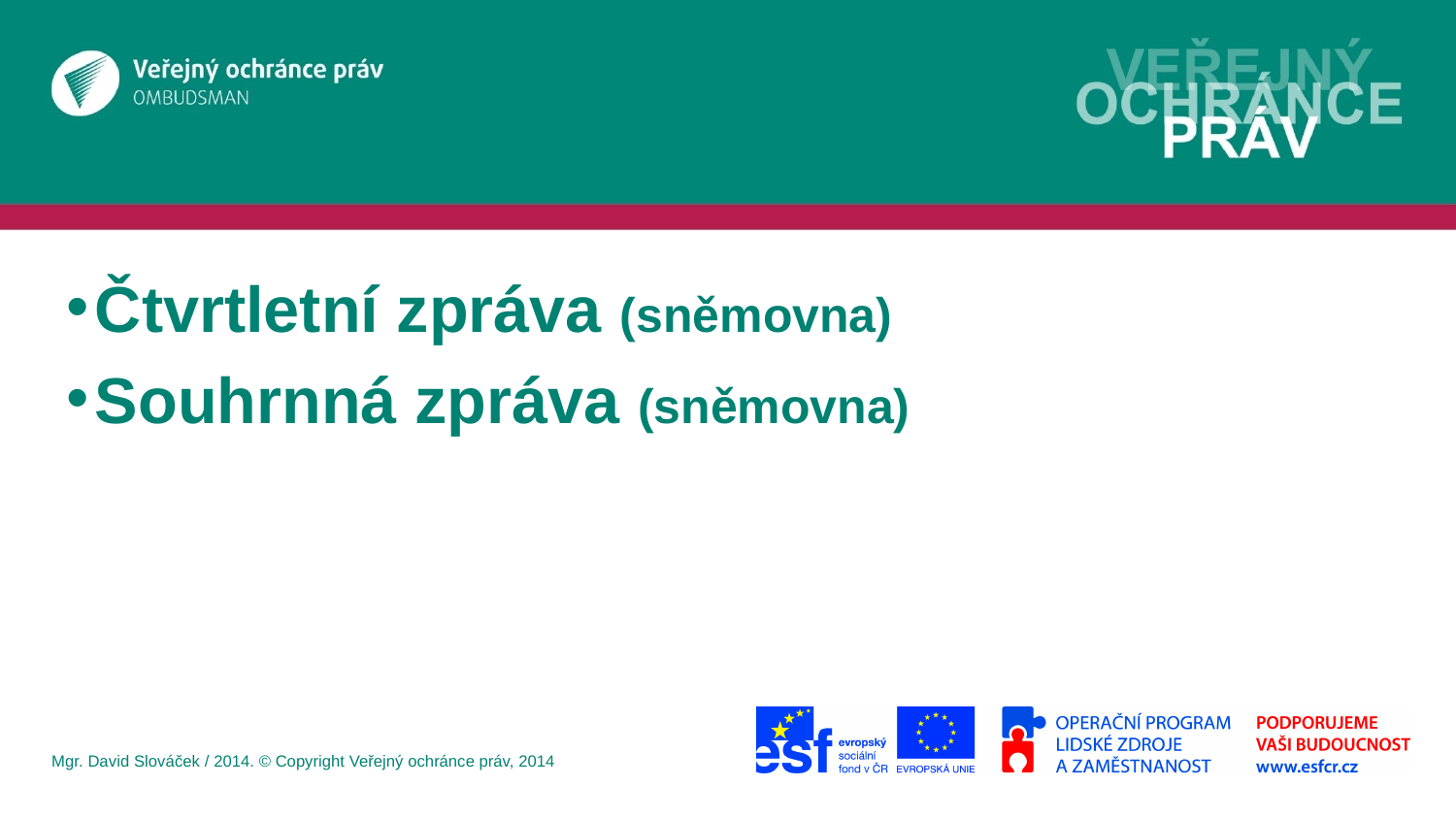

Čtvrtletní zpráva (sněmovna)
Souhrnná zpráva (sněmovna)
Mgr. David Slováček / 2014. © Copyright Veřejný ochránce práv, 2014